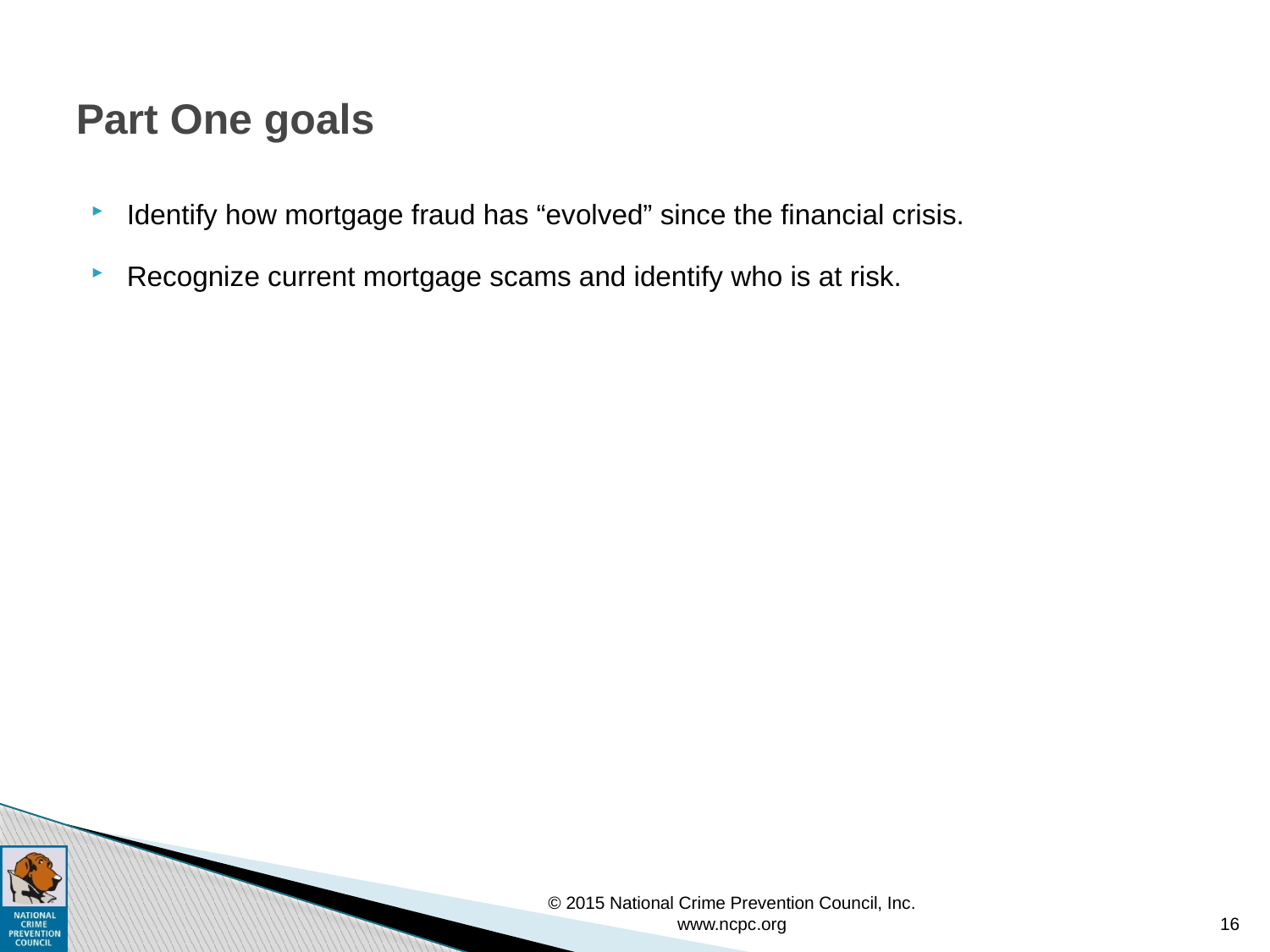

# Part One goals
Identify how mortgage fraud has “evolved” since the financial crisis.
Recognize current mortgage scams and identify who is at risk.

© 2015 National Crime Prevention Council, Inc. www.ncpc.org
16